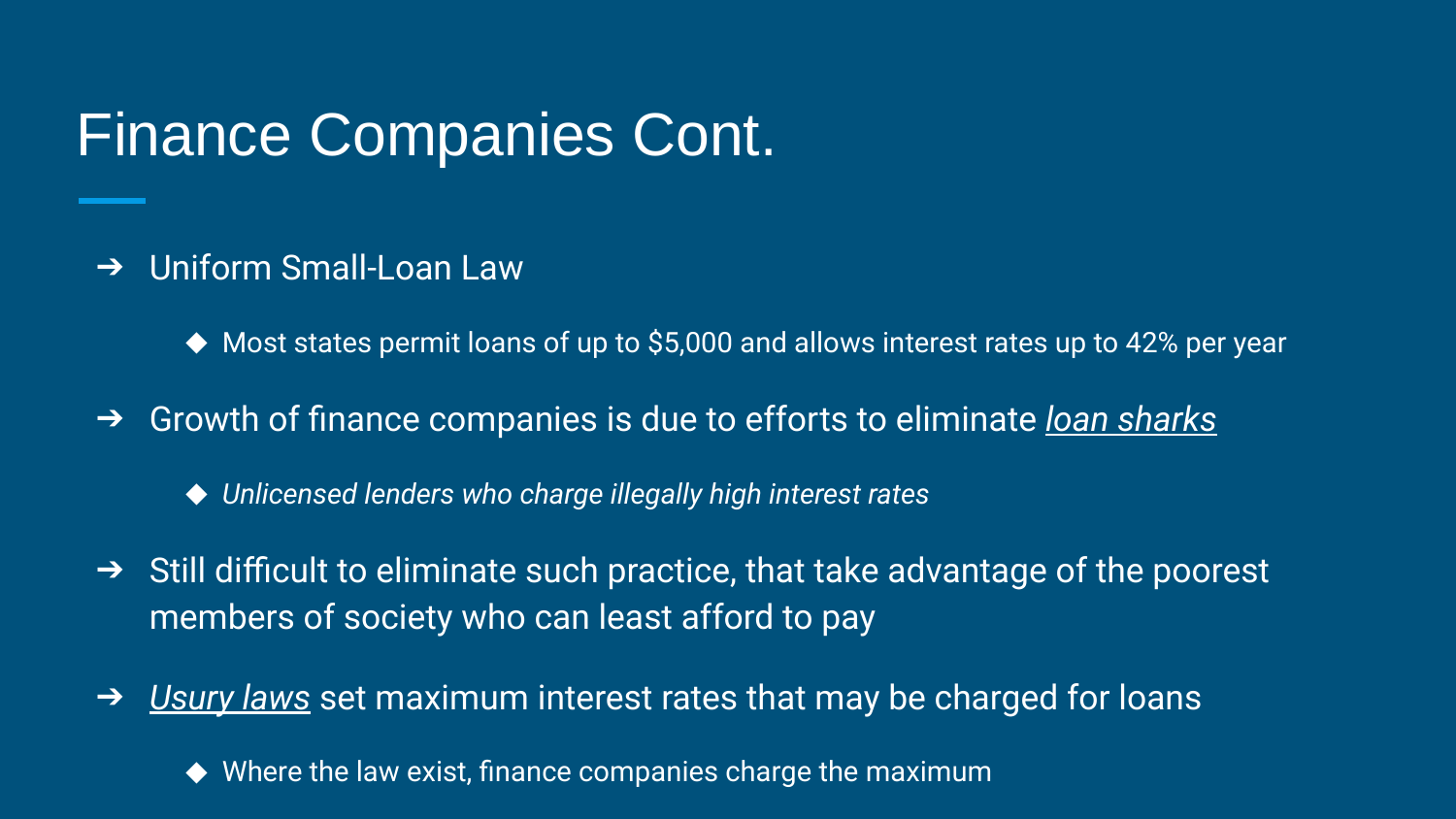

# Finance Companies Cont.
Uniform Small-Loan Law
Most states permit loans of up to $5,000 and allows interest rates up to 42% per year
Growth of finance companies is due to efforts to eliminate loan sharks
Unlicensed lenders who charge illegally high interest rates
Still difficult to eliminate such practice, that take advantage of the poorest members of society who can least afford to pay
Usury laws set maximum interest rates that may be charged for loans
Where the law exist, finance companies charge the maximum
Where the law does not exist, finance companies charge as much as the customer is willing to pay
When an emergency or extreme need arises, consumers feel forced to pay these higher rates to get the money they need